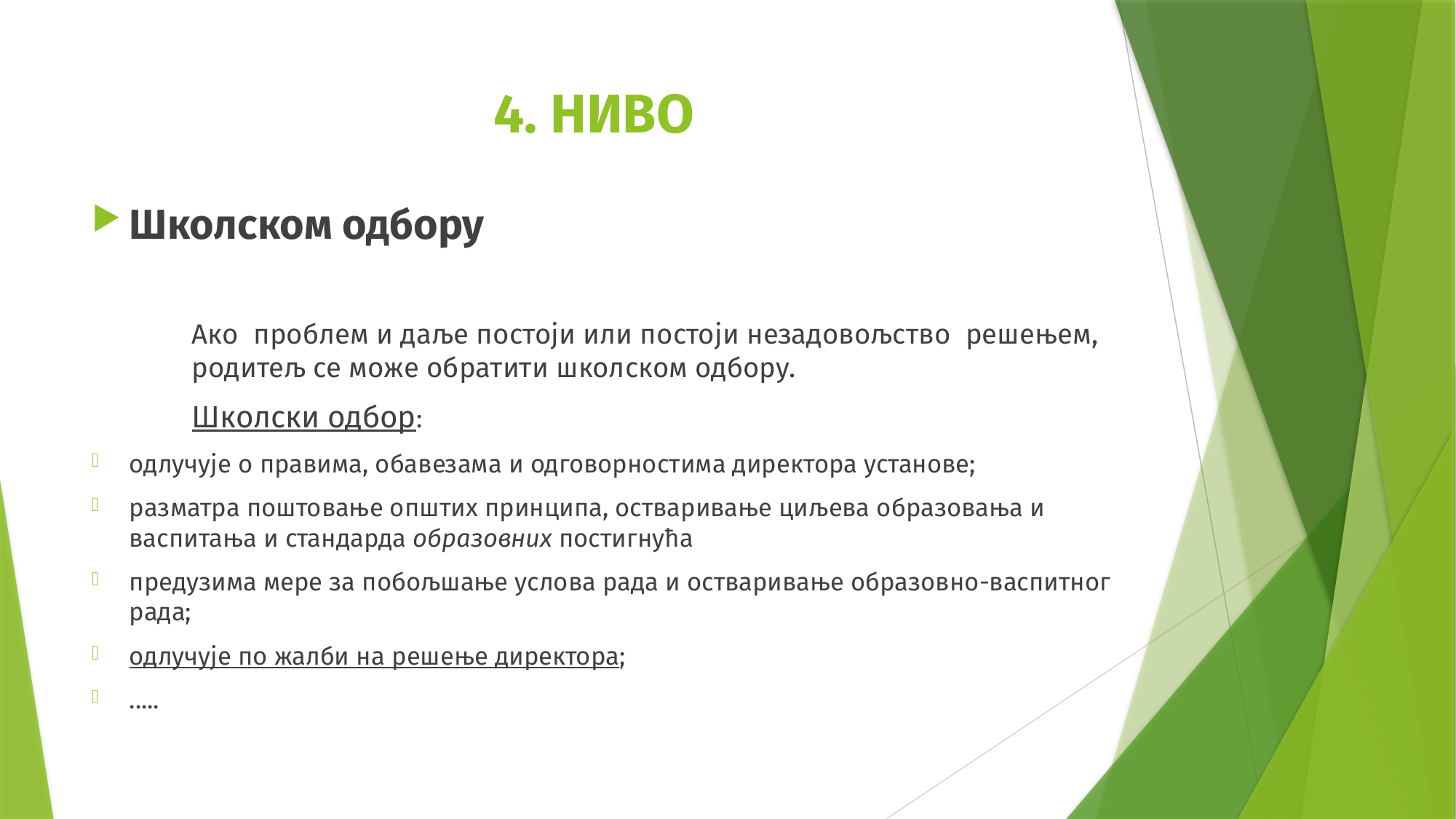

# 4. НИВО
Школском одбору

	Ако  проблем и даље постоји или постоји незадовољство  решењем, 	родитељ се може обратити школском одбору.
	Школски одбор:
одлучује о правима, обавезама и одговорностима директора установе;
разматра поштовање општих принципа, остваривање циљева образовања и васпитања и стандарда образовних постигнућа
предузима мере за побољшање услова рада и остваривање образовно-васпитног рада;
одлучује по жалби на решење директора;
.....